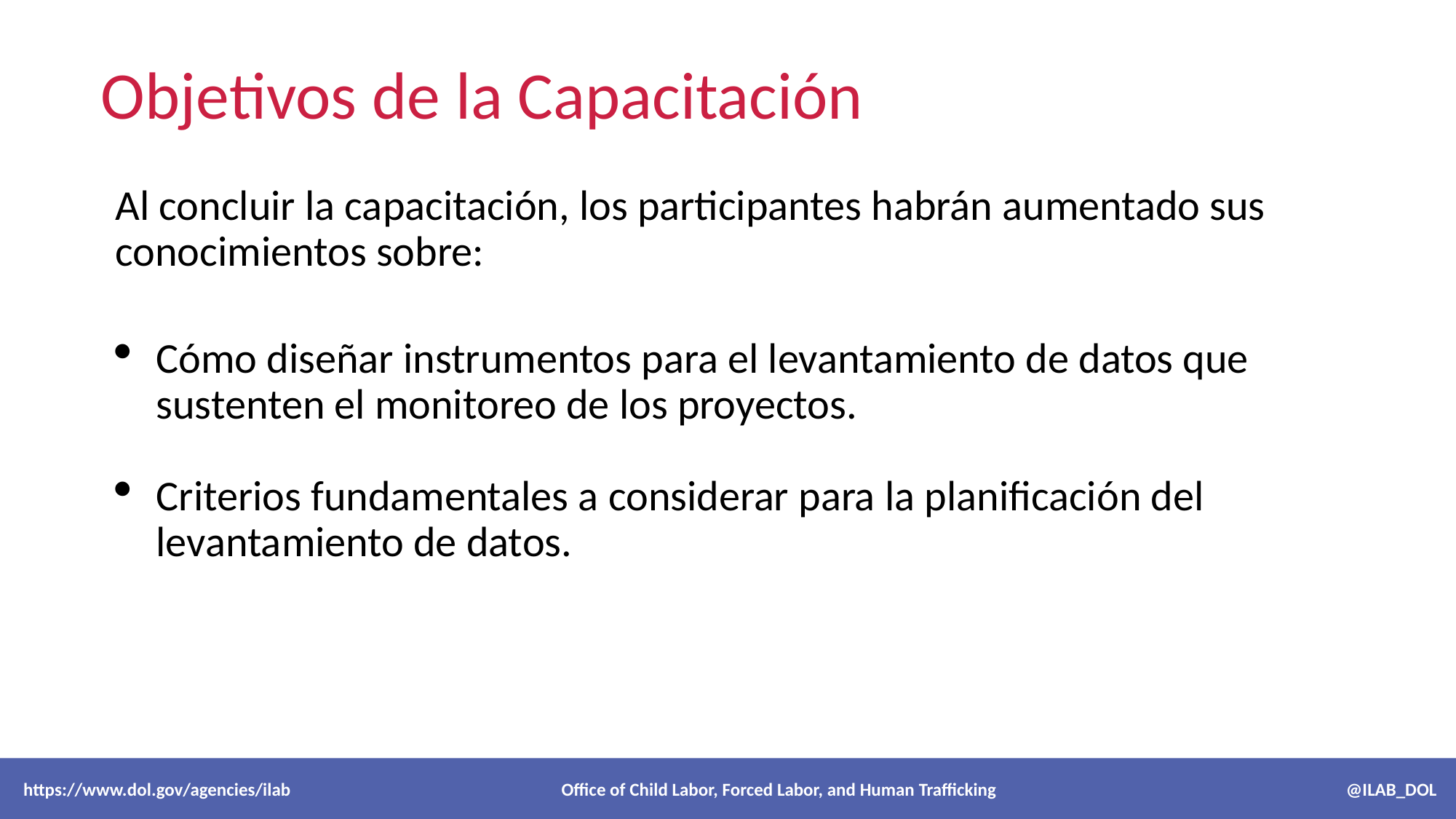

# Objetivos de la Capacitación
Al concluir la capacitación, los participantes habrán aumentado sus conocimientos sobre:

Cómo diseñar instrumentos para el levantamiento de datos que sustenten el monitoreo de los proyectos.

Criterios fundamentales a considerar para la planificación del levantamiento de datos.
   https://www.dol.gov/agencies/ilab                                                                 Office of Child Labor, Forced Labor, and Human Trafficking                                                                                    @ILAB_DOL